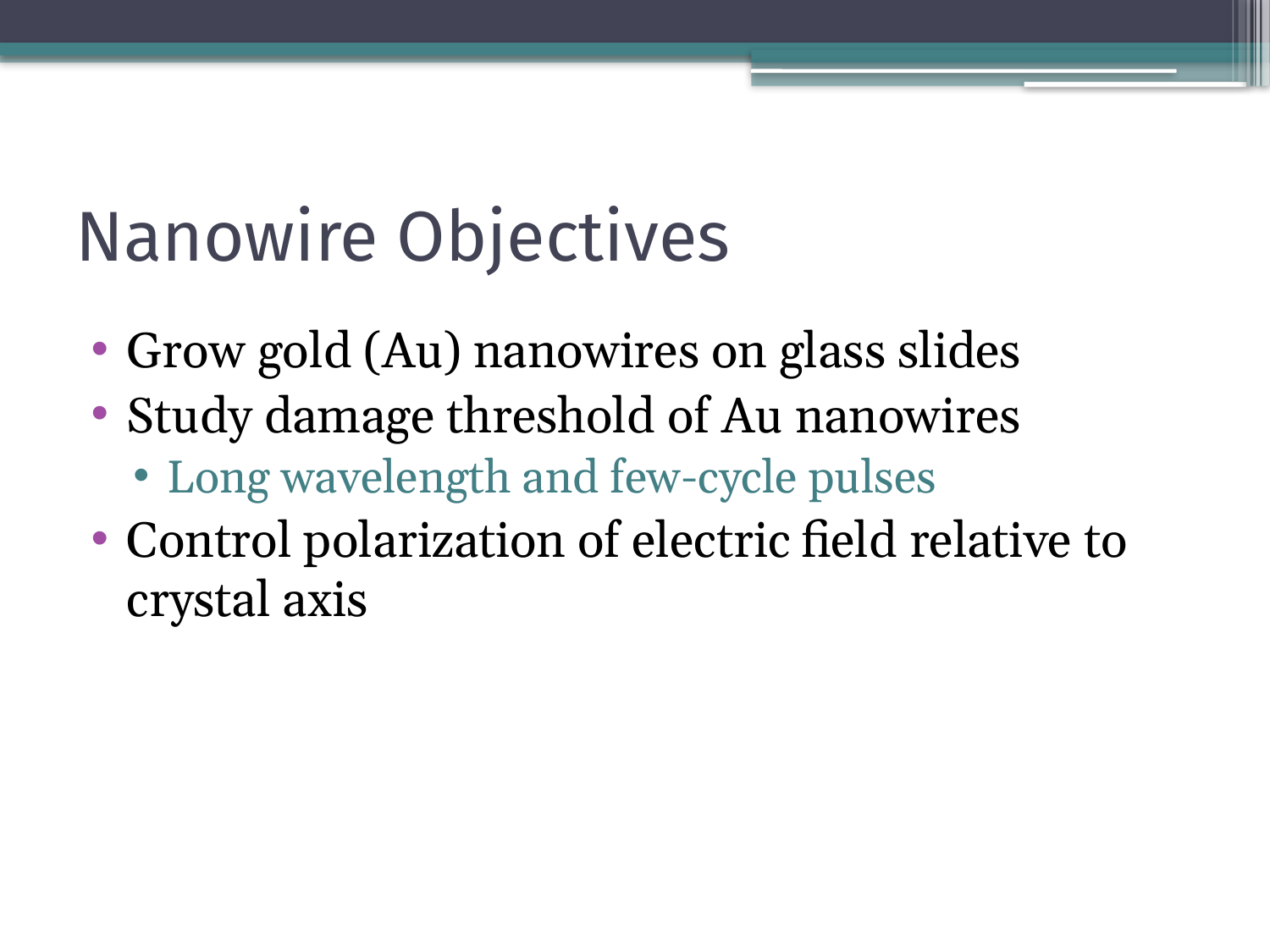

# Nanowire Objectives
Grow gold (Au) nanowires on glass slides
Study damage threshold of Au nanowires
Long wavelength and few-cycle pulses
Control polarization of electric field relative to crystal axis